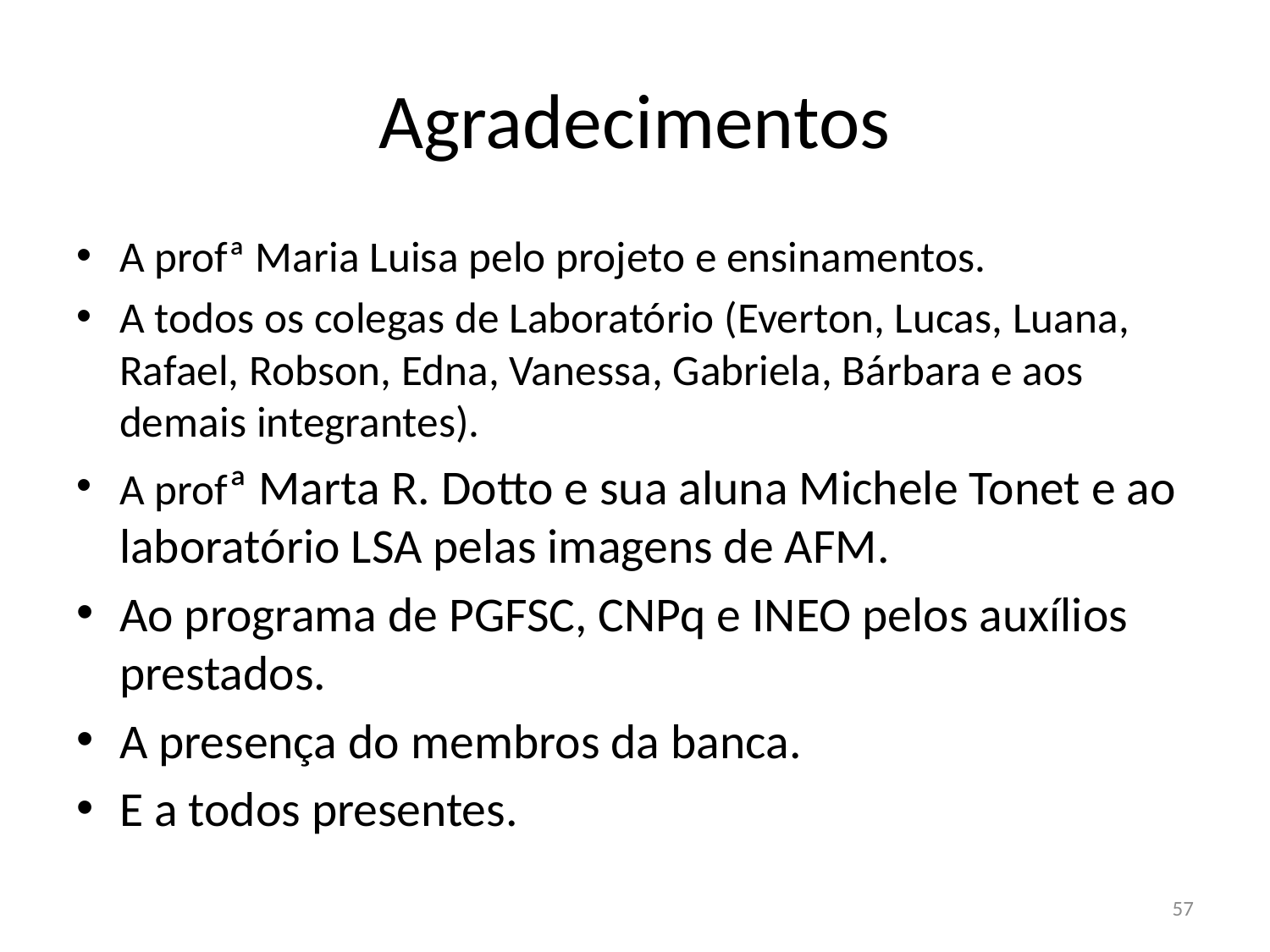

# Agradecimentos
A profª Maria Luisa pelo projeto e ensinamentos.
A todos os colegas de Laboratório (Everton, Lucas, Luana, Rafael, Robson, Edna, Vanessa, Gabriela, Bárbara e aos demais integrantes).
A profª Marta R. Dotto e sua aluna Michele Tonet e ao laboratório LSA pelas imagens de AFM.
Ao programa de PGFSC, CNPq e INEO pelos auxílios prestados.
A presença do membros da banca.
E a todos presentes.
57